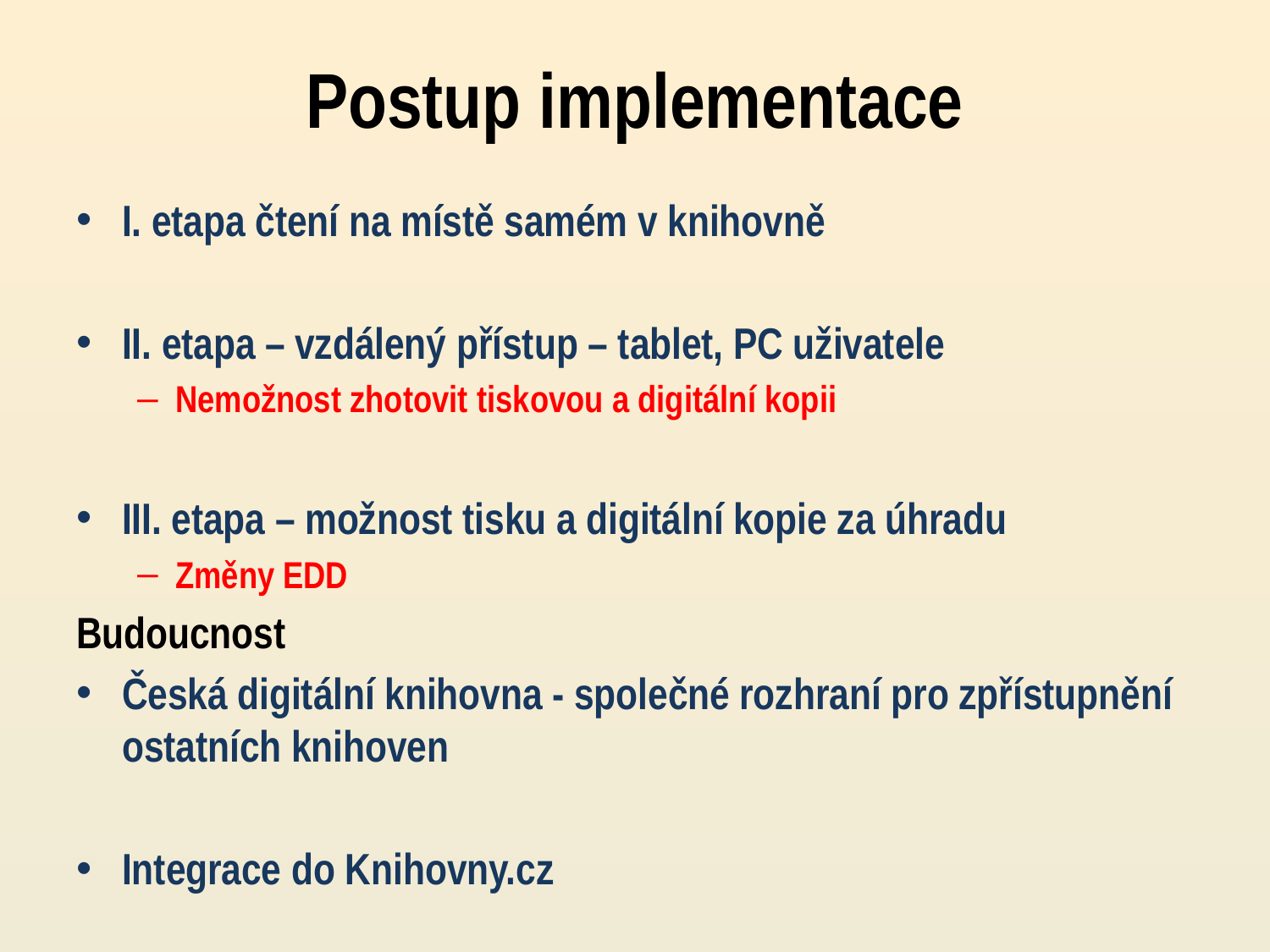

# Postup implementace
I. etapa čtení na místě samém v knihovně

II. etapa – vzdálený přístup – tablet, PC uživatele
Nemožnost zhotovit tiskovou a digitální kopii

III. etapa – možnost tisku a digitální kopie za úhradu
Změny EDD
Budoucnost
Česká digitální knihovna - společné rozhraní pro zpřístupnění ostatních knihoven

Integrace do Knihovny.cz